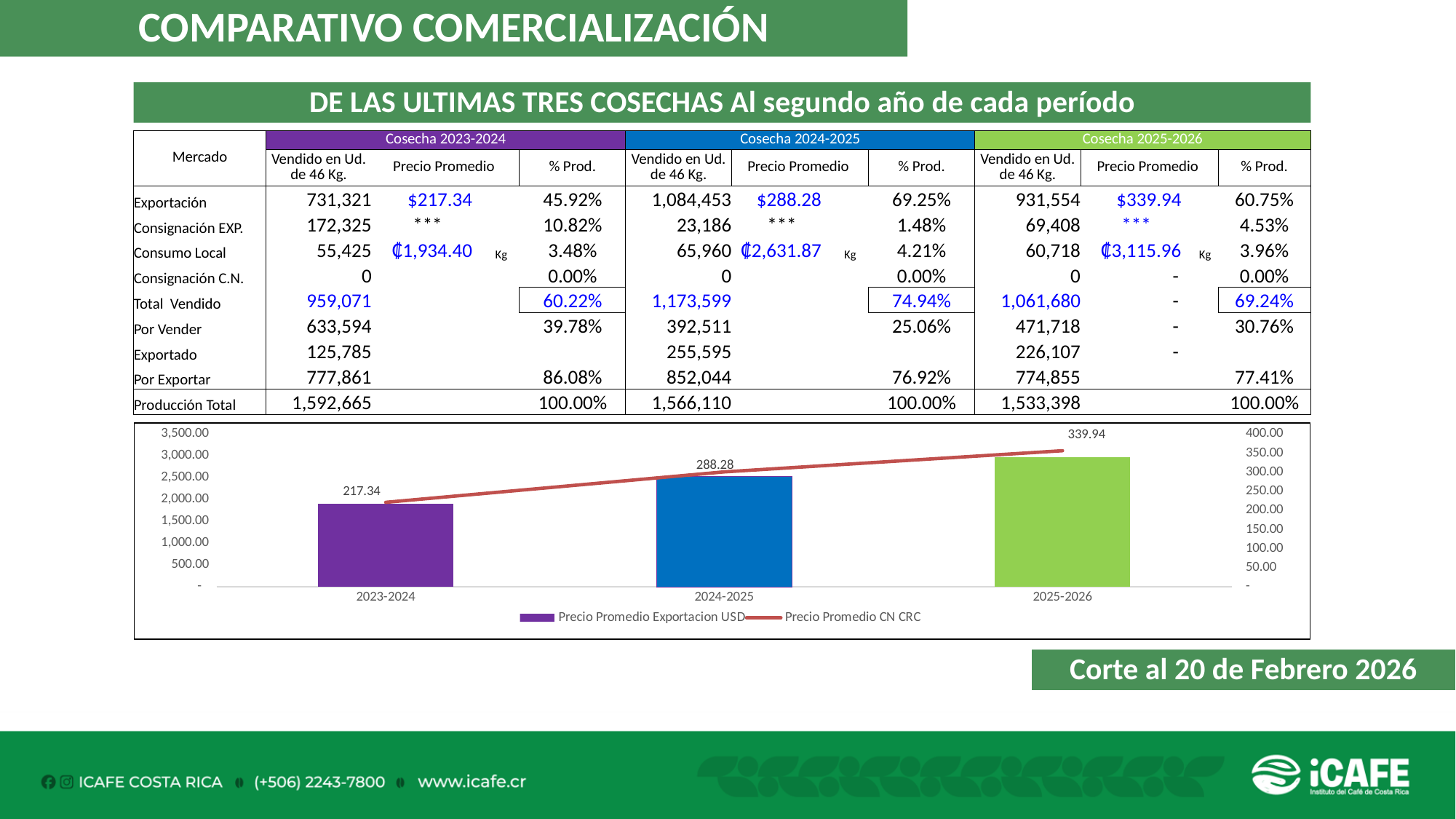

COMPARATIVO COMERCIALIZACIÓN
DE LAS ULTIMAS TRES COSECHAS Al segundo año de cada período
| Mercado | Cosecha 2023-2024 |  |  |  | Cosecha 2024-2025 |  |  |  | Cosecha 2025-2026 |  |  |  |
| --- | --- | --- | --- | --- | --- | --- | --- | --- | --- | --- | --- | --- |
|  | Vendido en Ud. de 46 Kg. | Precio Promedio |  | % Prod. | Vendido en Ud. de 46 Kg. | Precio Promedio |  | % Prod. | Vendido en Ud. de 46 Kg. | Precio Promedio |  | % Prod. |
| Exportación | 731,321 | $217.34 |  | 45.92% | 1,084,453 | $288.28 |  | 69.25% | 931,554 | $339.94 |  | 60.75% |
| Consignación EXP. | 172,325 | \*\*\* |  | 10.82% | 23,186 | \*\*\* |  | 1.48% | 69,408 | \*\*\* |  | 4.53% |
| Consumo Local | 55,425 | ₡1,934.40 | Kg | 3.48% | 65,960 | ₡2,631.87 | Kg | 4.21% | 60,718 | ₡3,115.96 | Kg | 3.96% |
| Consignación C.N. | 0 |  |  | 0.00% | 0 |  |  | 0.00% | 0 | - |  | 0.00% |
| Total Vendido | 959,071 |  |  | 60.22% | 1,173,599 |  |  | 74.94% | 1,061,680 | - |  | 69.24% |
| Por Vender | 633,594 |  |  | 39.78% | 392,511 |  |  | 25.06% | 471,718 | - |  | 30.76% |
| Exportado | 125,785 |  |  |  | 255,595 |  |  |  | 226,107 | - |  |  |
| Por Exportar | 777,861 |  |  | 86.08% | 852,044 |  |  | 76.92% | 774,855 |  |  | 77.41% |
| Producción Total | 1,592,665 |  |  | 100.00% | 1,566,110 |  |  | 100.00% | 1,533,398 |  |  | 100.00% |

### Chart

| Category | Precio Promedio Exportacion USD | Precio Promedio CN CRC |
|---|---|---|
| 2023-2024 | 217.34 | 1934.4 |
|  2024-2025  | 288.28 | 2631.87 |
|  2025-2026  | 339.94 | 3115.96 |
Corte al 20 de Febrero 2026